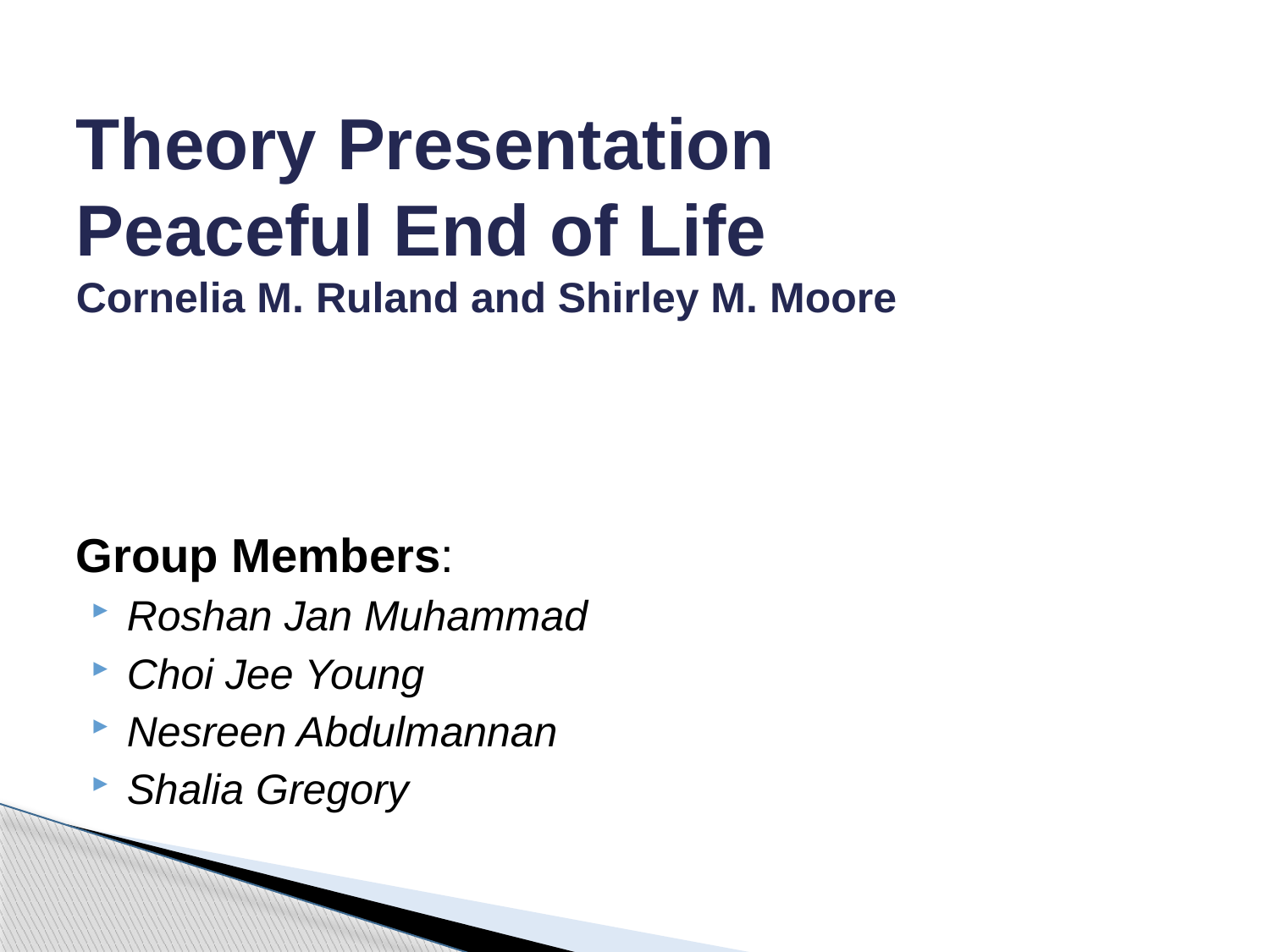

# Theory Presentation Peaceful End of Life Cornelia M. Ruland and Shirley M. Moore
Group Members:
Roshan Jan Muhammad
Choi Jee Young
Nesreen Abdulmannan
Shalia Gregory